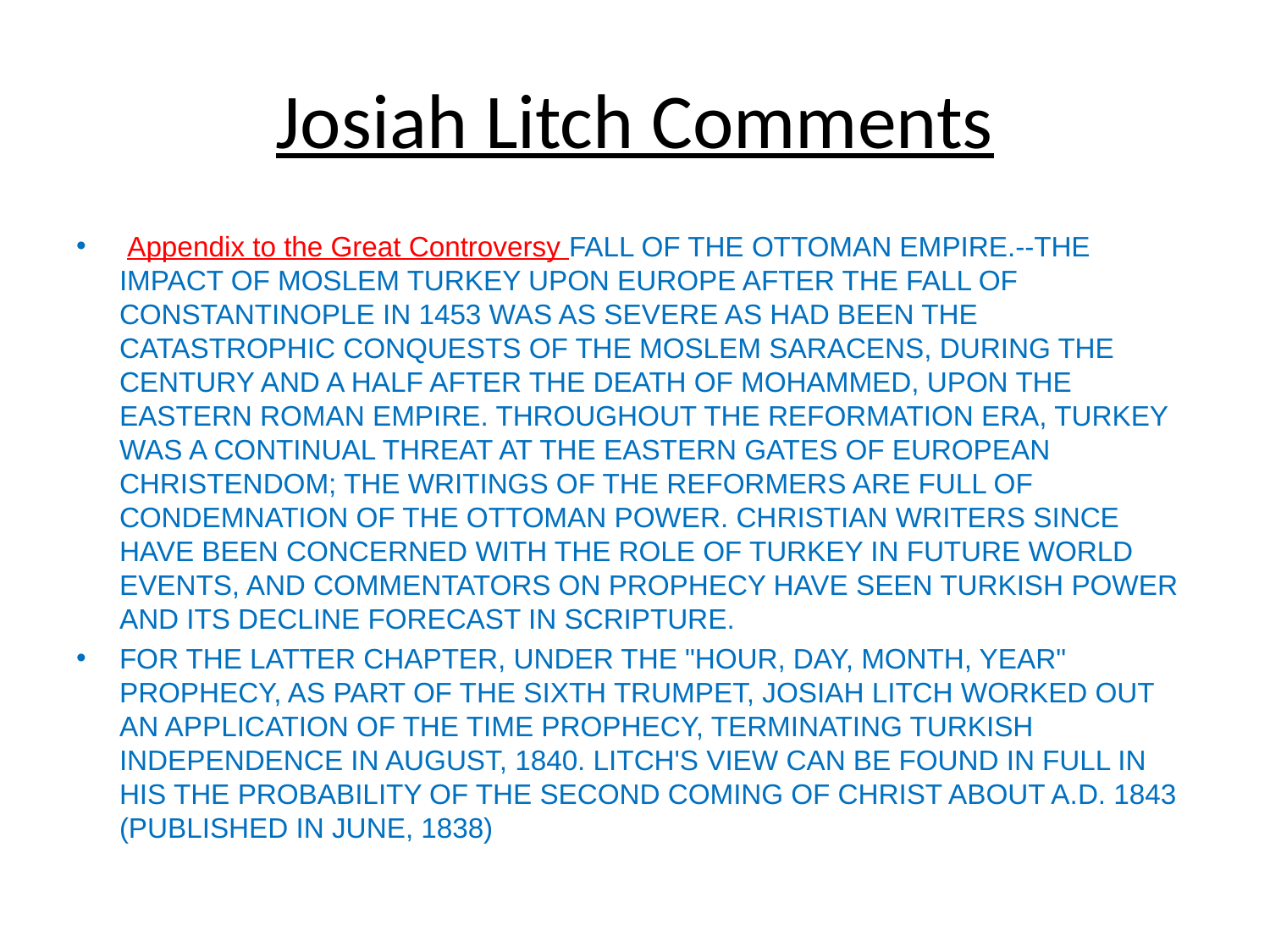

# Josiah Litch Comments
 Appendix to the Great Controversy FALL OF THE OTTOMAN EMPIRE.--THE IMPACT OF MOSLEM TURKEY UPON EUROPE AFTER THE FALL OF CONSTANTINOPLE IN 1453 WAS AS SEVERE AS HAD BEEN THE CATASTROPHIC CONQUESTS OF THE MOSLEM SARACENS, DURING THE CENTURY AND A HALF AFTER THE DEATH OF MOHAMMED, UPON THE EASTERN ROMAN EMPIRE. THROUGHOUT THE REFORMATION ERA, TURKEY WAS A CONTINUAL THREAT AT THE EASTERN GATES OF EUROPEAN CHRISTENDOM; THE WRITINGS OF THE REFORMERS ARE FULL OF CONDEMNATION OF THE OTTOMAN POWER. CHRISTIAN WRITERS SINCE HAVE BEEN CONCERNED WITH THE ROLE OF TURKEY IN FUTURE WORLD EVENTS, AND COMMENTATORS ON PROPHECY HAVE SEEN TURKISH POWER AND ITS DECLINE FORECAST IN SCRIPTURE.
FOR THE LATTER CHAPTER, UNDER THE "HOUR, DAY, MONTH, YEAR" PROPHECY, AS PART OF THE SIXTH TRUMPET, JOSIAH LITCH WORKED OUT AN APPLICATION OF THE TIME PROPHECY, TERMINATING TURKISH INDEPENDENCE IN AUGUST, 1840. LITCH'S VIEW CAN BE FOUND IN FULL IN HIS THE PROBABILITY OF THE SECOND COMING OF CHRIST ABOUT A.D. 1843 (PUBLISHED IN JUNE, 1838)